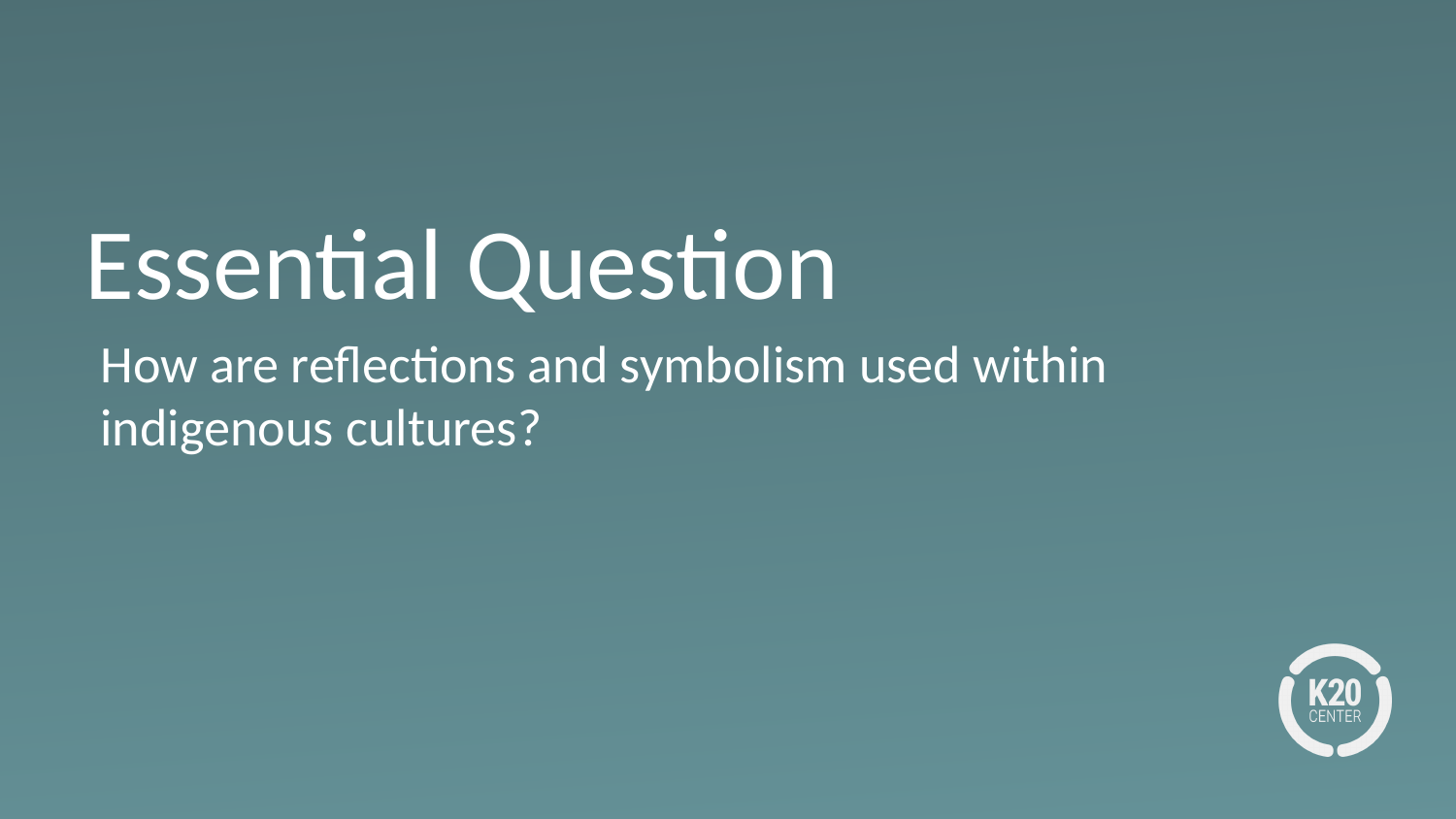

# Essential Question
How are reflections and symbolism used within indigenous cultures?